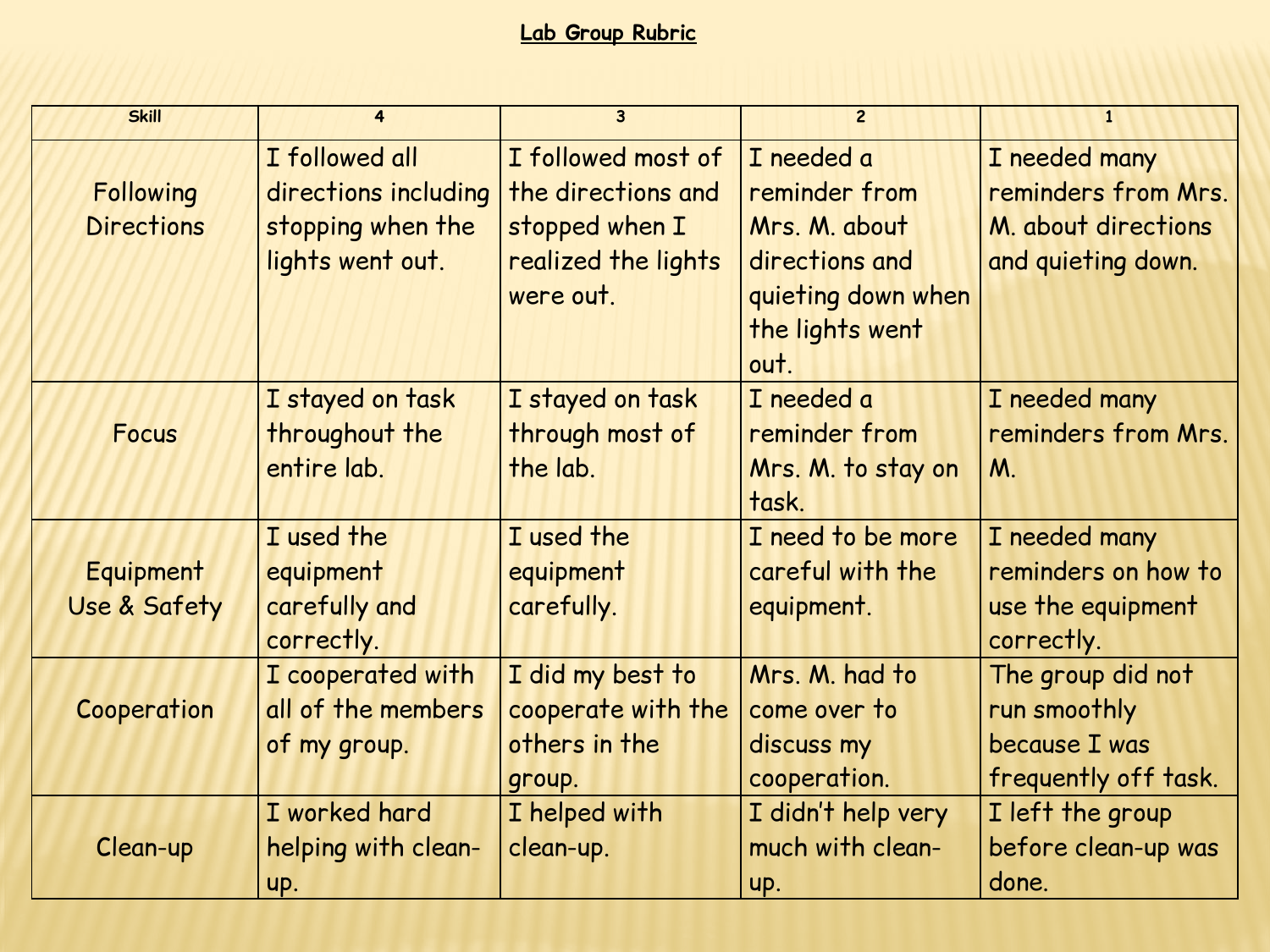

Lab Group Rubric

| Skill | 4 | 3 | 2 | 1 |
| --- | --- | --- | --- | --- |
| Following Directions | I followed all directions including stopping when the lights went out. | I followed most of the directions and stopped when I realized the lights were out. | I needed a reminder from Mrs. M. about directions and quieting down when the lights went out. | I needed many reminders from Mrs. M. about directions and quieting down. |
| Focus | I stayed on task throughout the entire lab. | I stayed on task through most of the lab. | I needed a reminder from Mrs. M. to stay on task. | I needed many reminders from Mrs. M. |
| Equipment Use & Safety | I used the equipment carefully and correctly. | I used the equipment carefully. | I need to be more careful with the equipment. | I needed many reminders on how to use the equipment correctly. |
| Cooperation | I cooperated with all of the members of my group. | I did my best to cooperate with the others in the group. | Mrs. M. had to come over to discuss my cooperation. | The group did not run smoothly because I was frequently off task. |
| Clean-up | I worked hard helping with clean-up. | I helped with clean-up. | I didn’t help very much with clean-up. | I left the group before clean-up was done. |